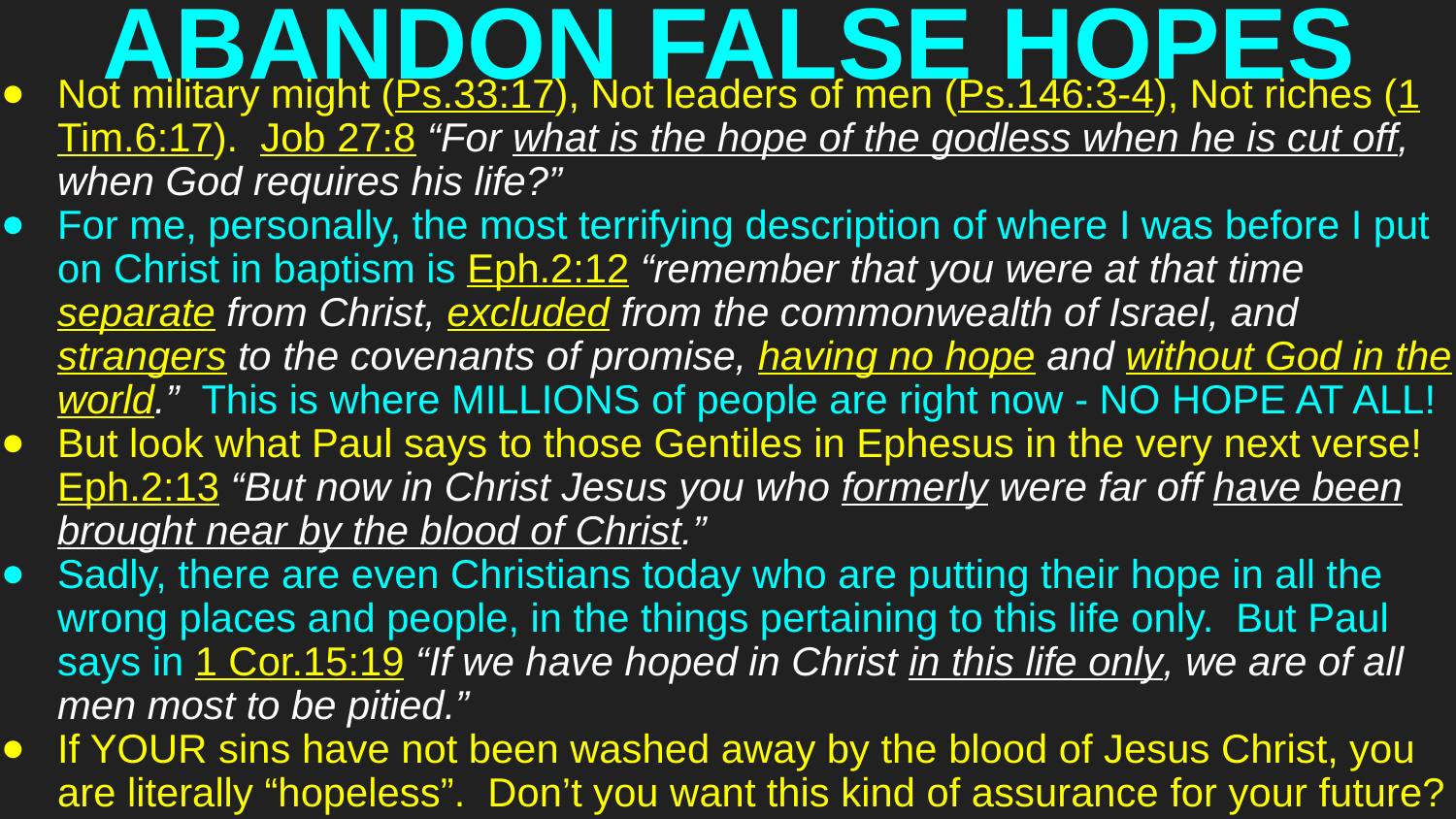

# ABANDON FALSE HOPES
Not military might (Ps.33:17), Not leaders of men (Ps.146:3-4), Not riches (1 Tim.6:17).  Job 27:8 “For what is the hope of the godless when he is cut off, when God requires his life?”
For me, personally, the most terrifying description of where I was before I put on Christ in baptism is Eph.2:12 “remember that you were at that time separate from Christ, excluded from the commonwealth of Israel, and strangers to the covenants of promise, having no hope and without God in the world.”  This is where MILLIONS of people are right now - NO HOPE AT ALL!
But look what Paul says to those Gentiles in Ephesus in the very next verse!  Eph.2:13 “But now in Christ Jesus you who formerly were far off have been brought near by the blood of Christ.”
Sadly, there are even Christians today who are putting their hope in all the wrong places and people, in the things pertaining to this life only.  But Paul says in 1 Cor.15:19 “If we have hoped in Christ in this life only, we are of all men most to be pitied.”
If YOUR sins have not been washed away by the blood of Jesus Christ, you are literally “hopeless”.  Don’t you want this kind of assurance for your future?